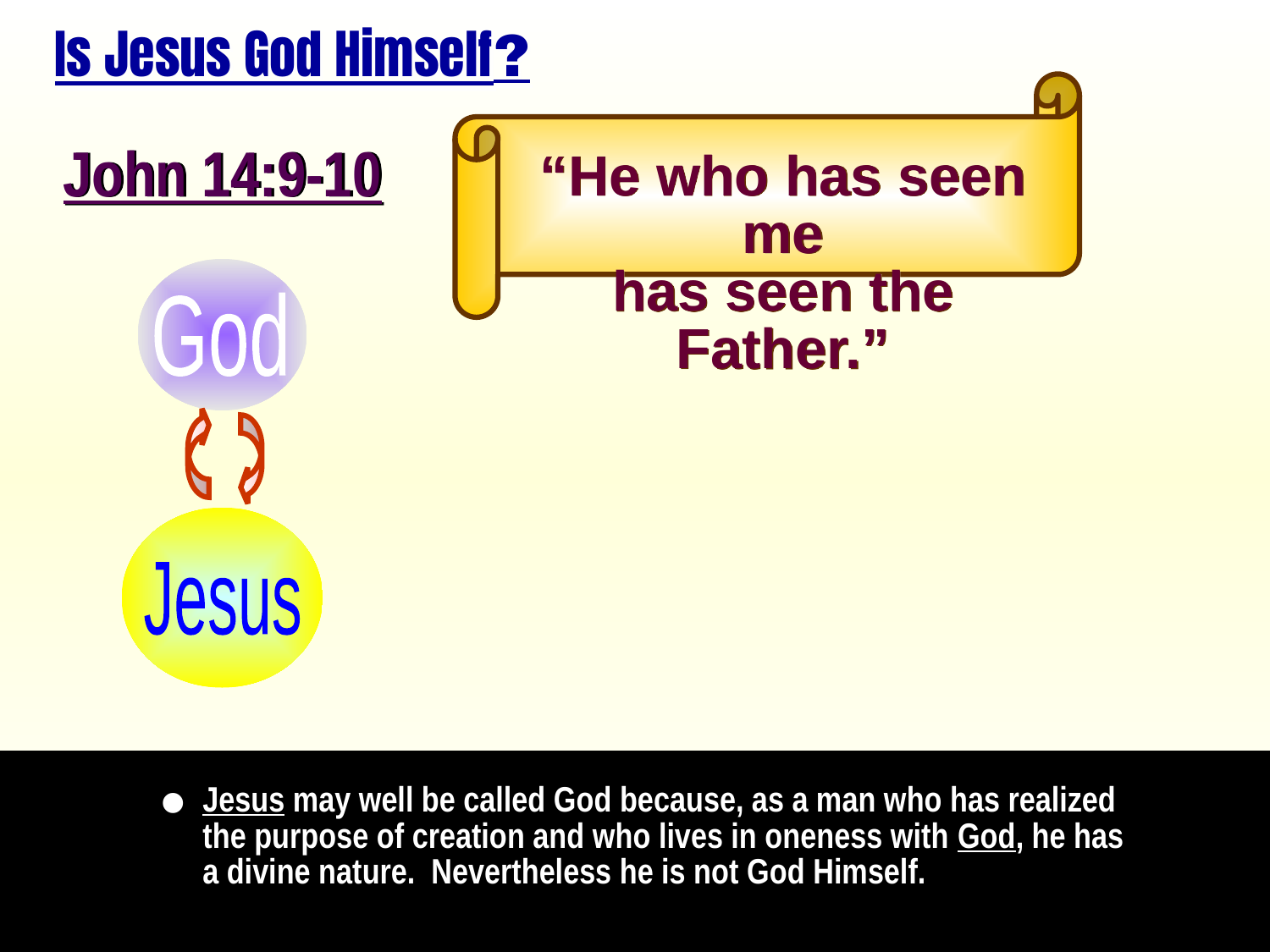

Is Jesus God Himself?

“He who has seen me
has seen the Father.”
John 14:9-10

God

Jesus

•
Jesus may well be called God because, as a man who has realized the purpose of creation and who lives in oneness with God, he has a divine nature.  Nevertheless he is not God Himself.